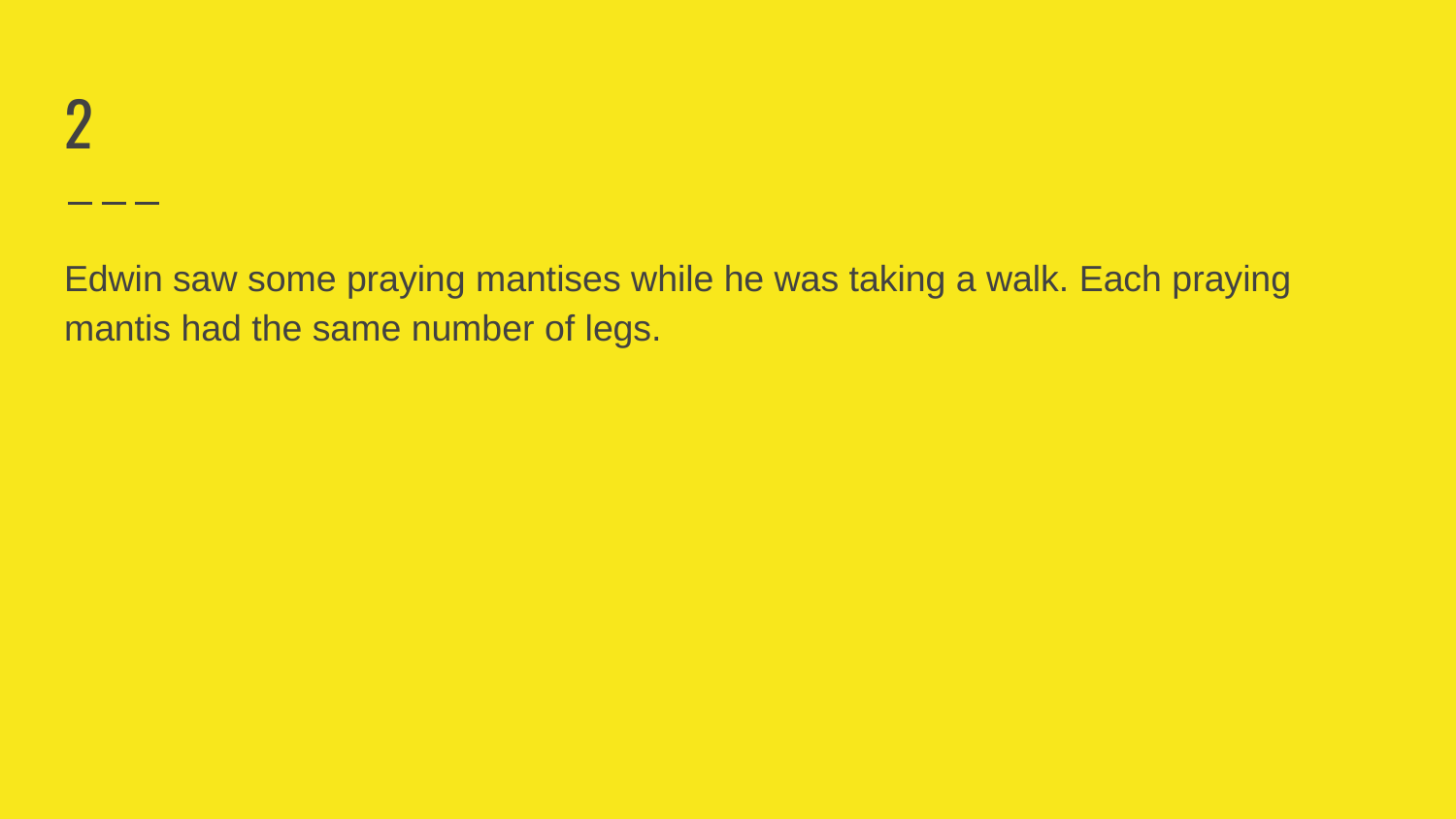

# 2
Edwin saw some praying mantises while he was taking a walk. Each praying mantis had the same number of legs.